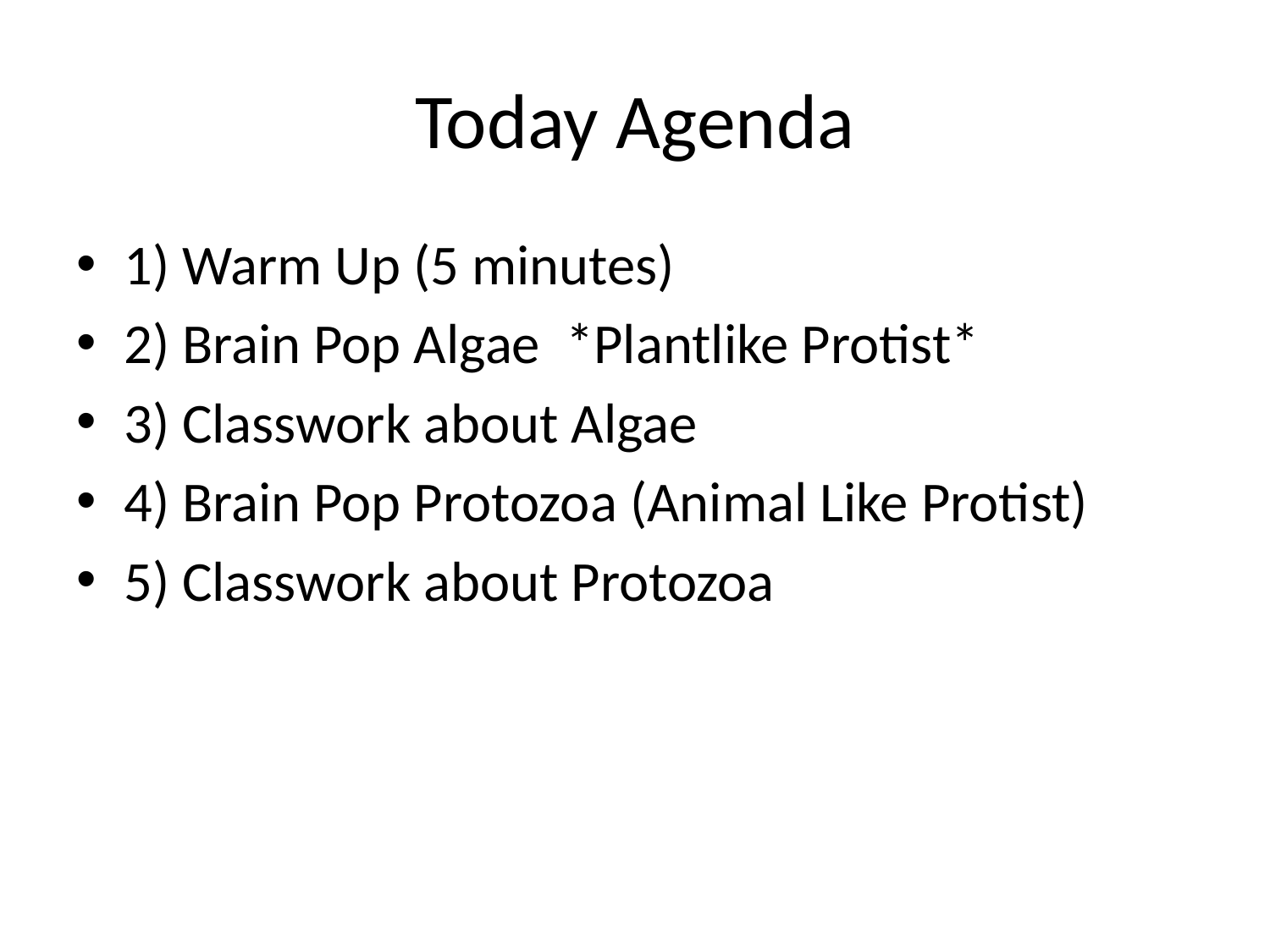

# Today Agenda
1) Warm Up (5 minutes)
2) Brain Pop Algae  *Plantlike Protist*
3) Classwork about Algae
4) Brain Pop Protozoa (Animal Like Protist)
5) Classwork about Protozoa